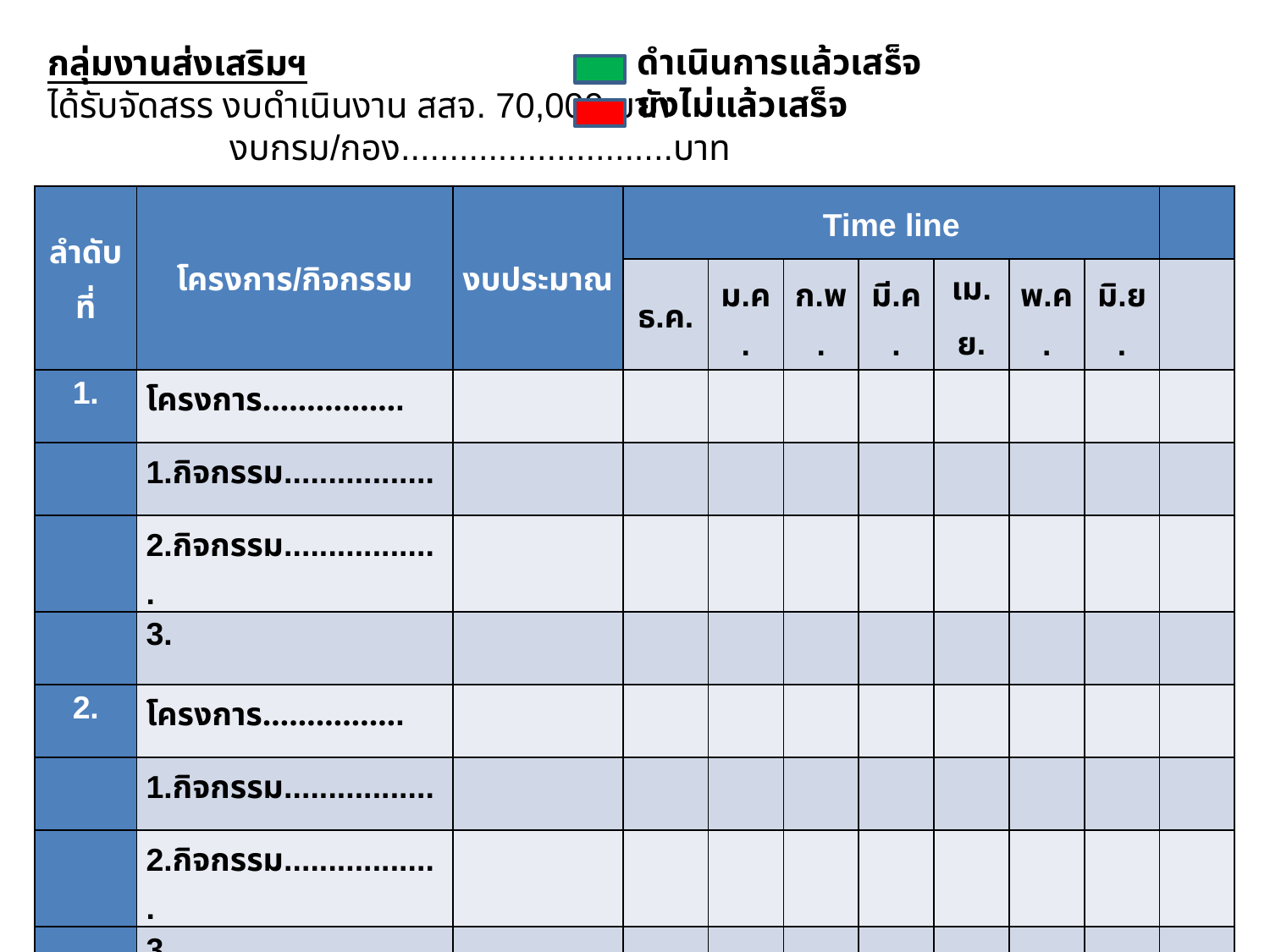

กลุ่มงานส่งเสริมฯ
ได้รับจัดสรร งบดำเนินงาน สสจ. 70,000 บาท
                    งบกรม/กอง............................บาท

ดำเนินการแล้วเสร็จ
ยังไม่แล้วเสร็จ

| ลำดับที่ | โครงการ/กิจกรรม | งบประมาณ | Time line |  |  |  |  |  |  |  |
| --- | --- | --- | --- | --- | --- | --- | --- | --- | --- | --- |
|  |  |  | ธ.ค. | ม.ค. | ก.พ. | มี.ค. | เม.ย. | พ.ค. | มิ.ย. |  |
| 1. | โครงการ……………. |  |  |  |  |  |  |  |  |  |
|  | 1.กิจกรรม................. |  |  |  |  |  |  |  |  |  |
|  | 2.กิจกรรม.................. |  |  |  |  |  |  |  |  |  |
|  | 3. |  |  |  |  |  |  |  |  |  |
| 2. | โครงการ……………. |  |  |  |  |  |  |  |  |  |
|  | 1.กิจกรรม................. |  |  |  |  |  |  |  |  |  |
|  | 2.กิจกรรม.................. |  |  |  |  |  |  |  |  |  |
|  | 3. |  |  |  |  |  |  |  |  |  |